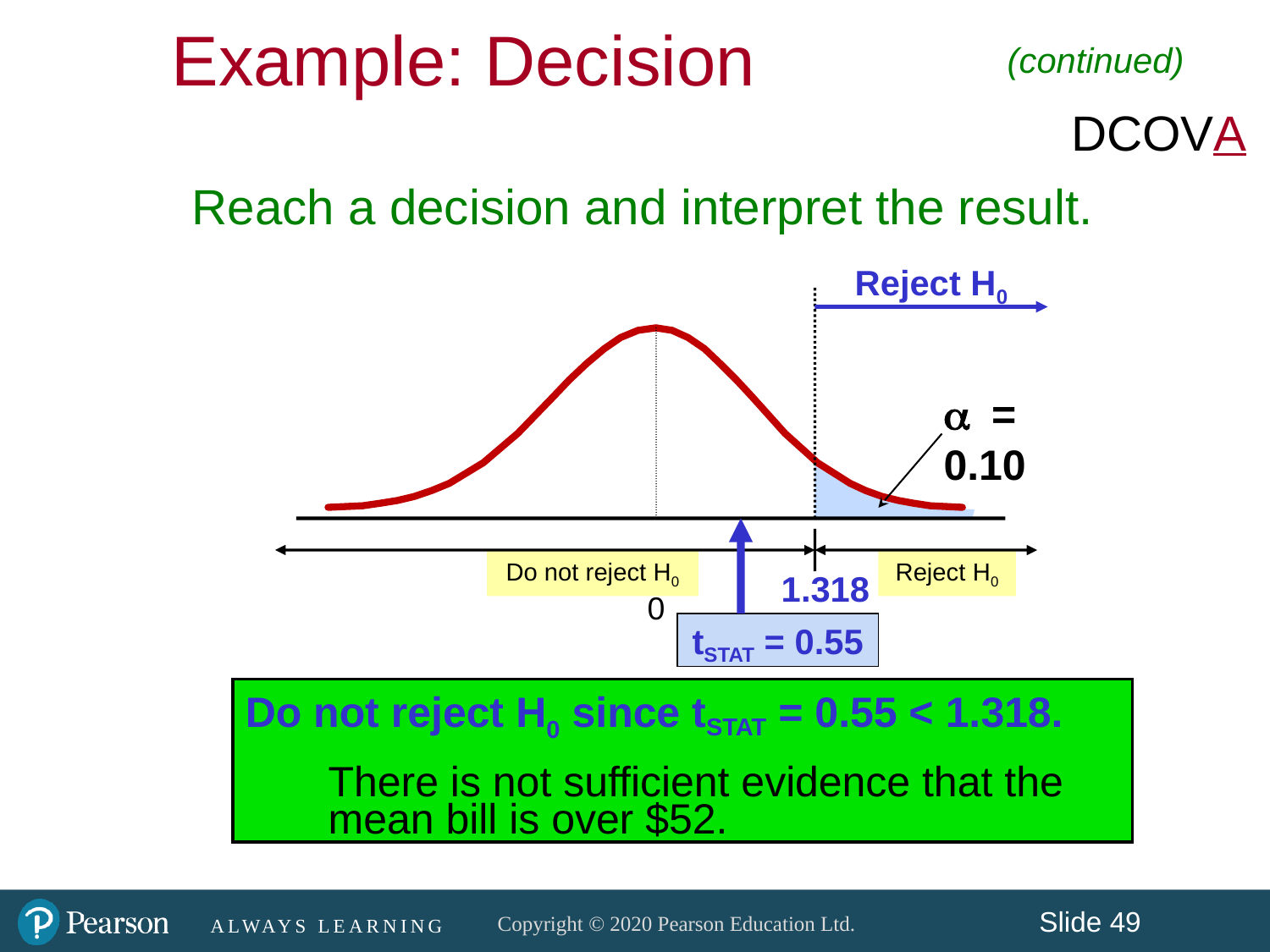

Example: Decision
(continued)
DCOVA
Reach a decision and interpret the result.
Reject H0

α = 0.10

Do not reject H0

Reject H0
1.318
0
tSTAT = 0.55

Do not reject H0 since tSTAT = 0.55 < 1.318.
       There is not sufficient evidence that the
       mean bill is over $52.